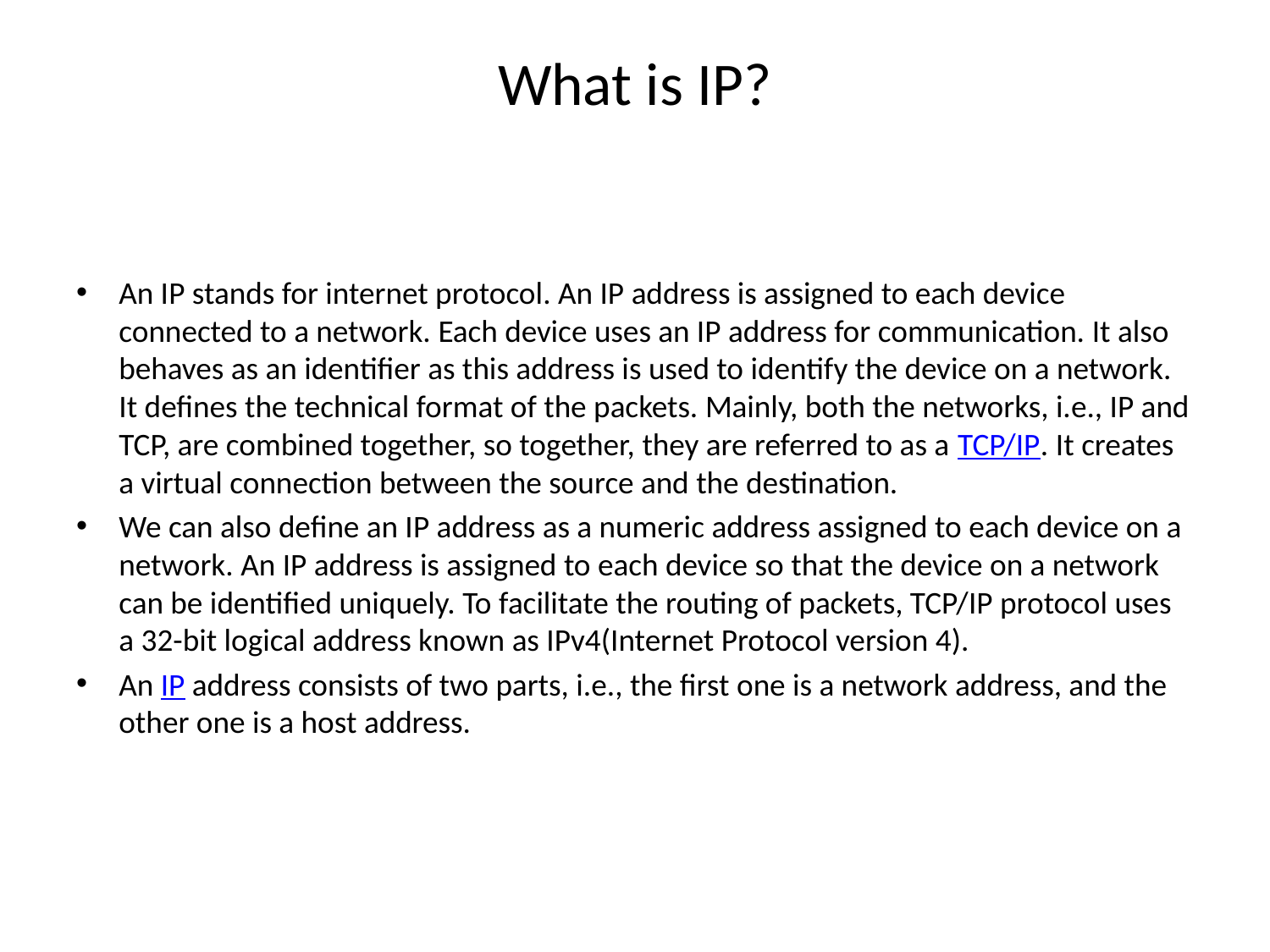

# What is IP?

An IP stands for internet protocol. An IP address is assigned to each device connected to a network. Each device uses an IP address for communication. It also behaves as an identifier as this address is used to identify the device on a network. It defines the technical format of the packets. Mainly, both the networks, i.e., IP and TCP, are combined together, so together, they are referred to as a TCP/IP. It creates a virtual connection between the source and the destination.
We can also define an IP address as a numeric address assigned to each device on a network. An IP address is assigned to each device so that the device on a network can be identified uniquely. To facilitate the routing of packets, TCP/IP protocol uses a 32-bit logical address known as IPv4(Internet Protocol version 4).
An IP address consists of two parts, i.e., the first one is a network address, and the other one is a host address.